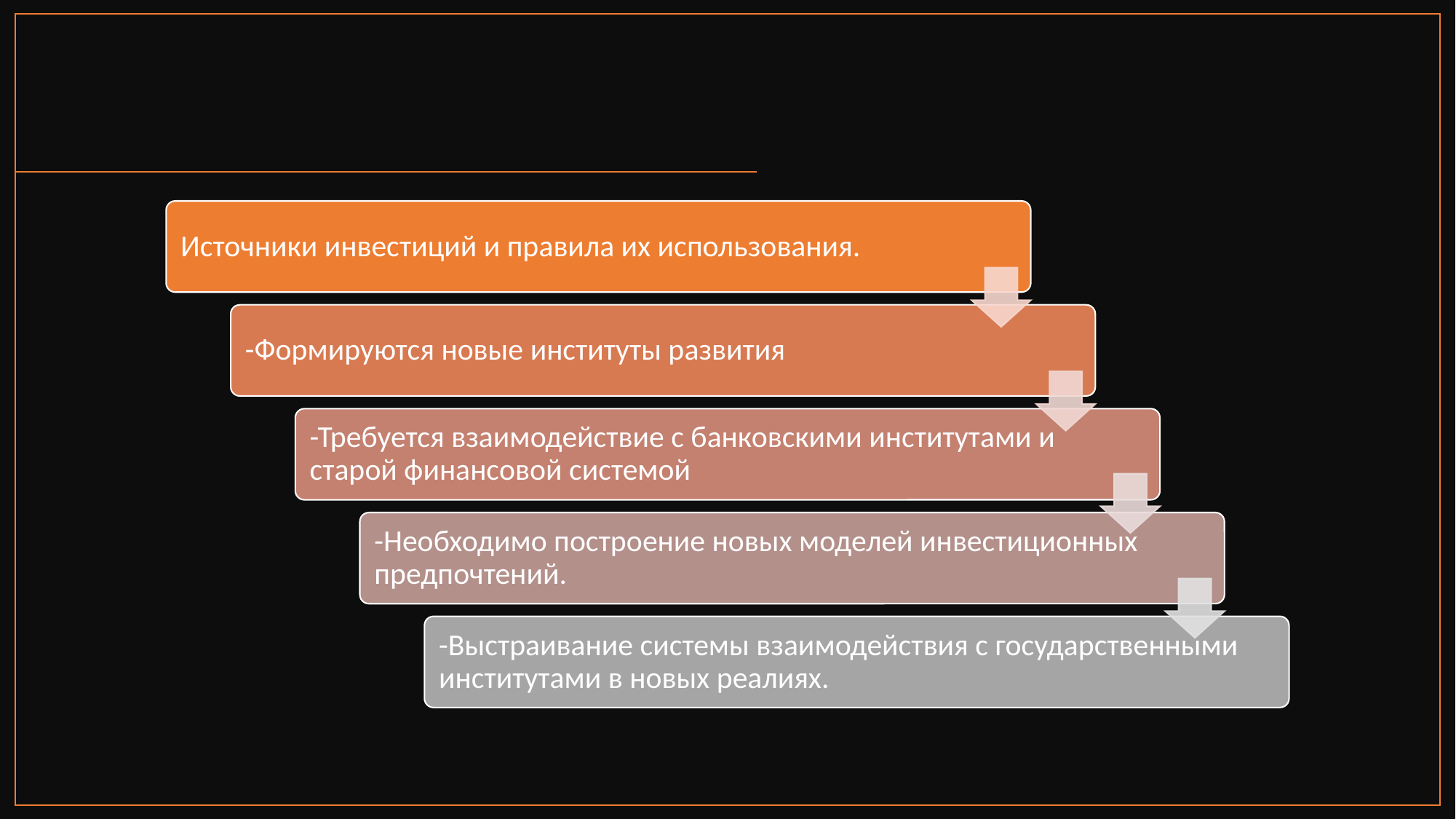

Источники инвестиций и правила их использования.
-Формируются новые институты развития
-Требуется взаимодействие с банковскими институтами и старой финансовой системой
-Необходимо построение новых моделей инвестиционных предпочтений.
-Выстраивание системы взаимодействия с государственными институтами в новых реалиях.